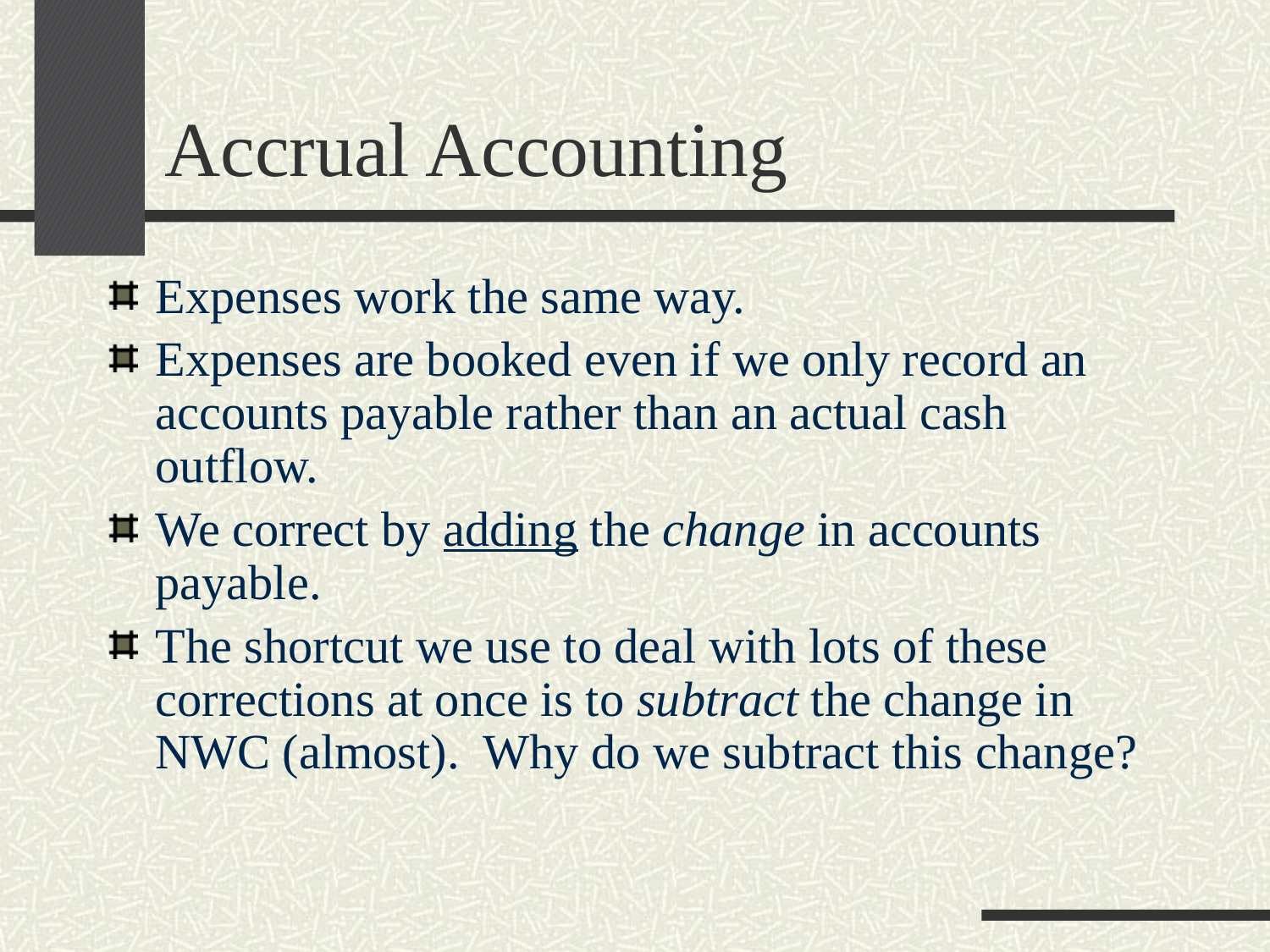

# Accrual Accounting
Expenses work the same way.
Expenses are booked even if we only record an accounts payable rather than an actual cash outflow.
We correct by adding the change in accounts payable.
The shortcut we use to deal with lots of these corrections at once is to subtract the change in NWC (almost).  Why do we subtract this change?